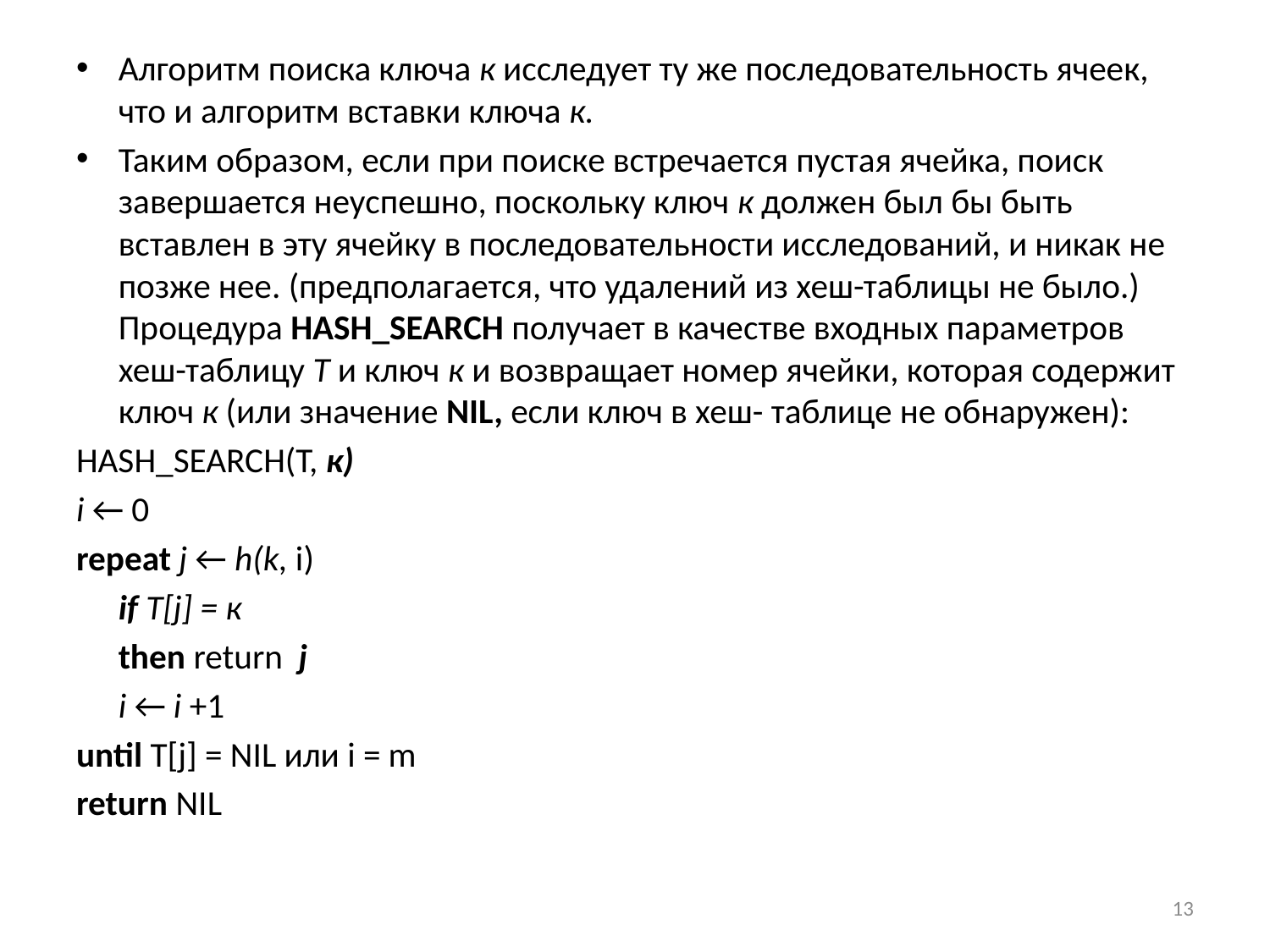

Алгоритм поиска ключа к исследует ту же последовательность ячеек, что и алгоритм вставки ключа к.
Таким образом, если при поиске встречается пустая ячейка, поиск завершается неуспешно, поскольку ключ к должен был бы быть вставлен в эту ячейку в последовательности исследований, и никак не позже нее. (предполагается, что удалений из хеш-таблицы не было.) Процедура Hash_Search получает в качестве входных параметров хеш-таблицу Т и ключ к и возвращает номер ячейки, которая содержит ключ к (или значение nil, если ключ в хеш- таблице не обнаружен):
Hash_Search(T, к)
i ← 0
repeat j ← h(k, i)
	if T[j] = к
		then return  j
		i ← i +1
until T[j] = NIL или i = m
return nil

13